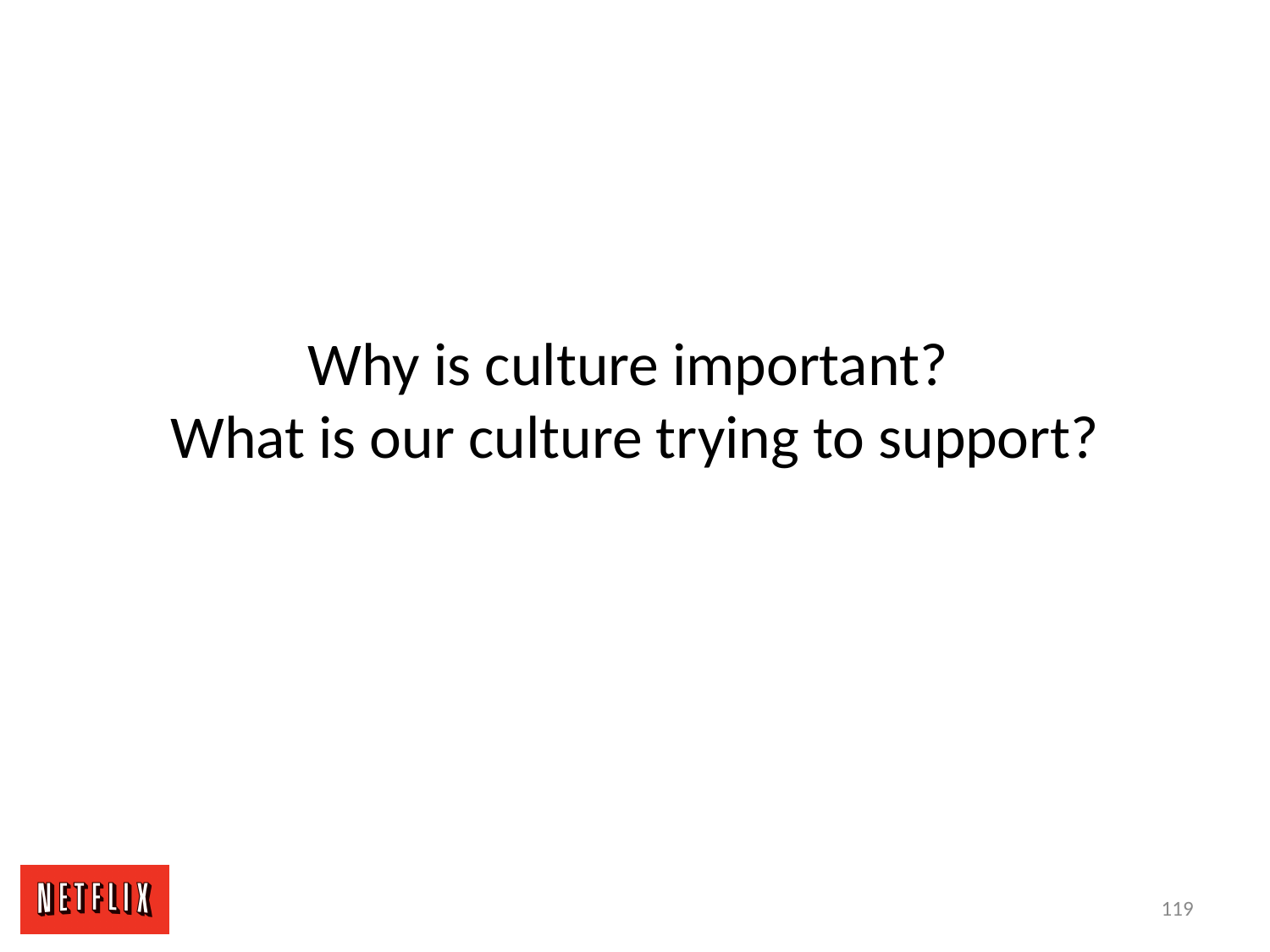

# Why is culture important? What is our culture trying to support?
119